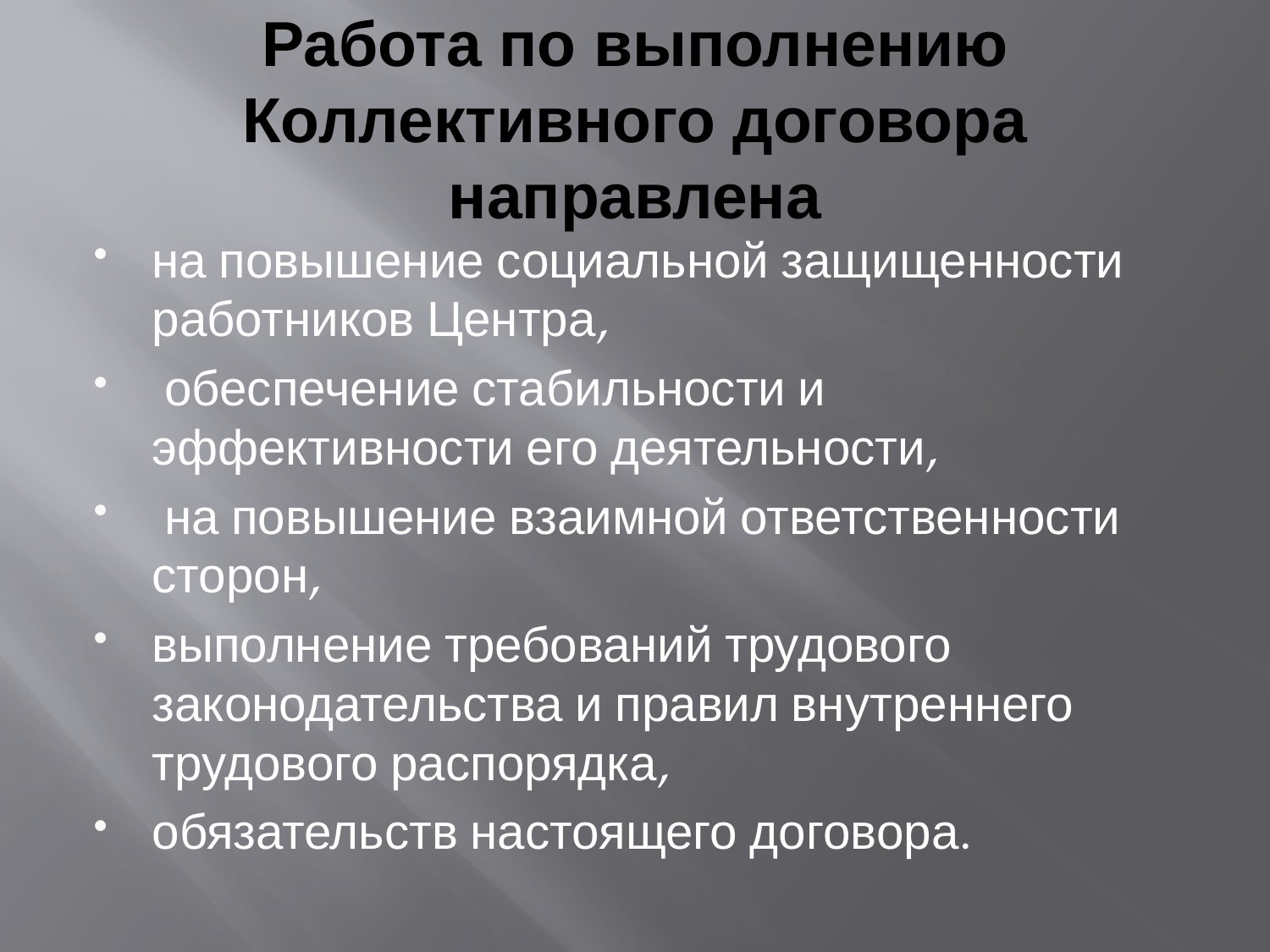

# Работа по выполнению Коллективного договора направлена
на повышение социальной защищенности работников Центра,
 обеспечение стабильности и эффективности его деятельности,
 на повышение взаимной ответственности сторон,
выполнение требований трудового законодательства и правил внутреннего трудового распорядка,
обязательств настоящего договора.